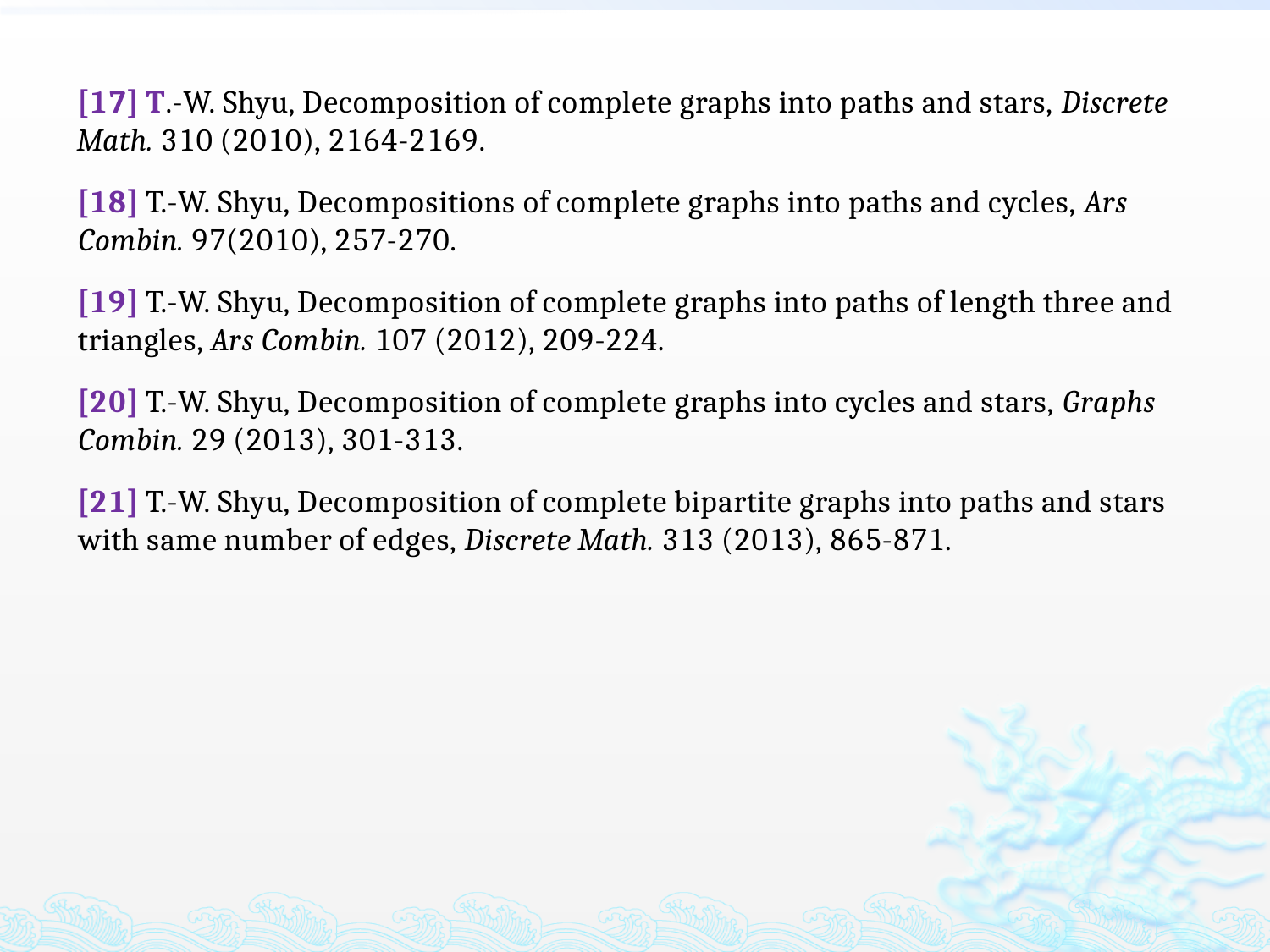

[17] T.-W. Shyu, Decomposition of complete graphs into paths and stars, Discrete Math. 310 (2010), 2164-2169.
[18] T.-W. Shyu, Decompositions of complete graphs into paths and cycles, Ars Combin. 97(2010), 257-270.
[19] T.-W. Shyu, Decomposition of complete graphs into paths of length three and triangles, Ars Combin. 107 (2012), 209-224.
[20] T.-W. Shyu, Decomposition of complete graphs into cycles and stars, Graphs Combin. 29 (2013), 301-313.
[21] T.-W. Shyu, Decomposition of complete bipartite graphs into paths and stars with same number of edges, Discrete Math. 313 (2013), 865-871.